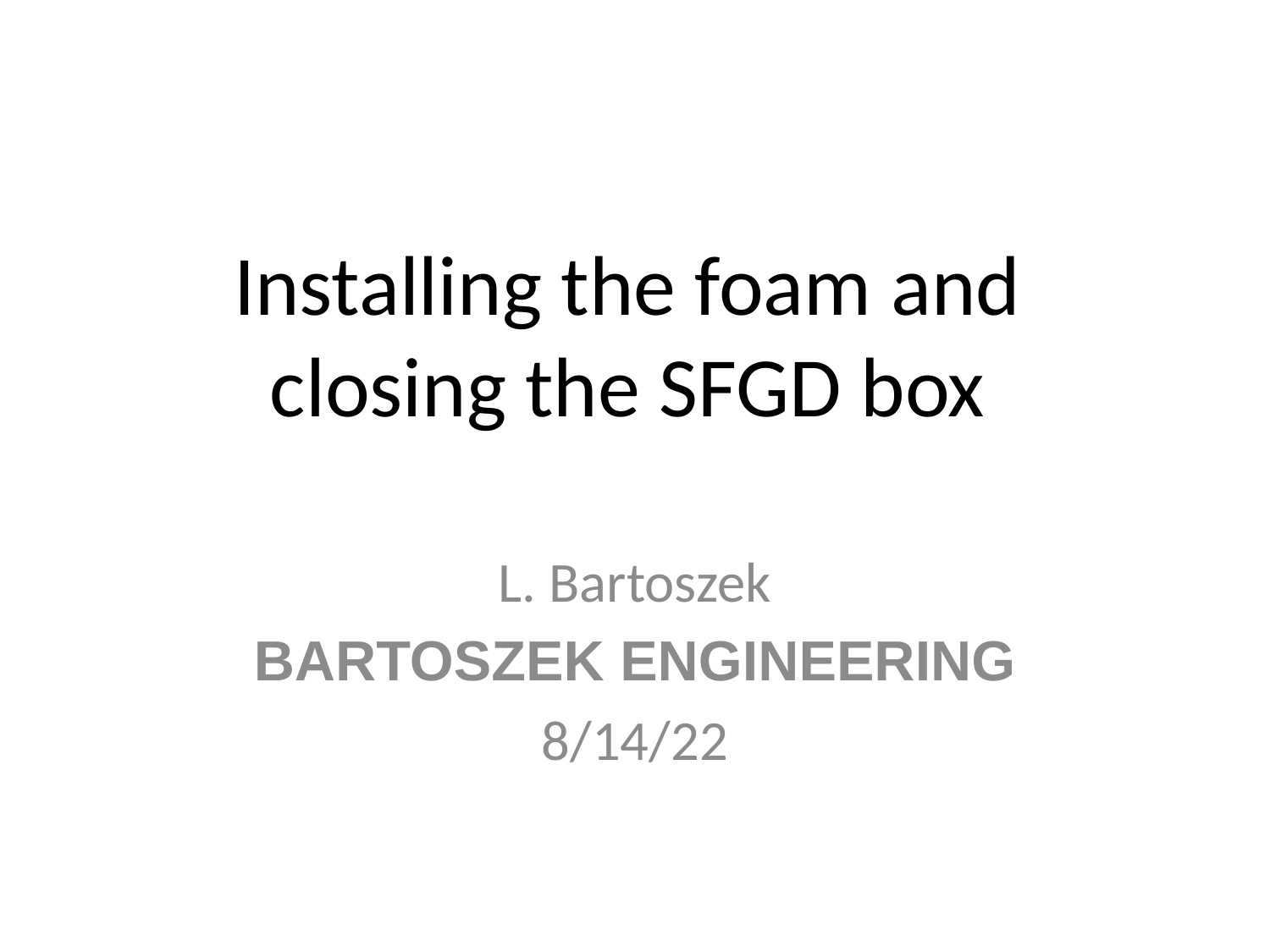

# Installing the foam and closing the SFGD box
L. Bartoszek
BARTOSZEK ENGINEERING
8/14/22